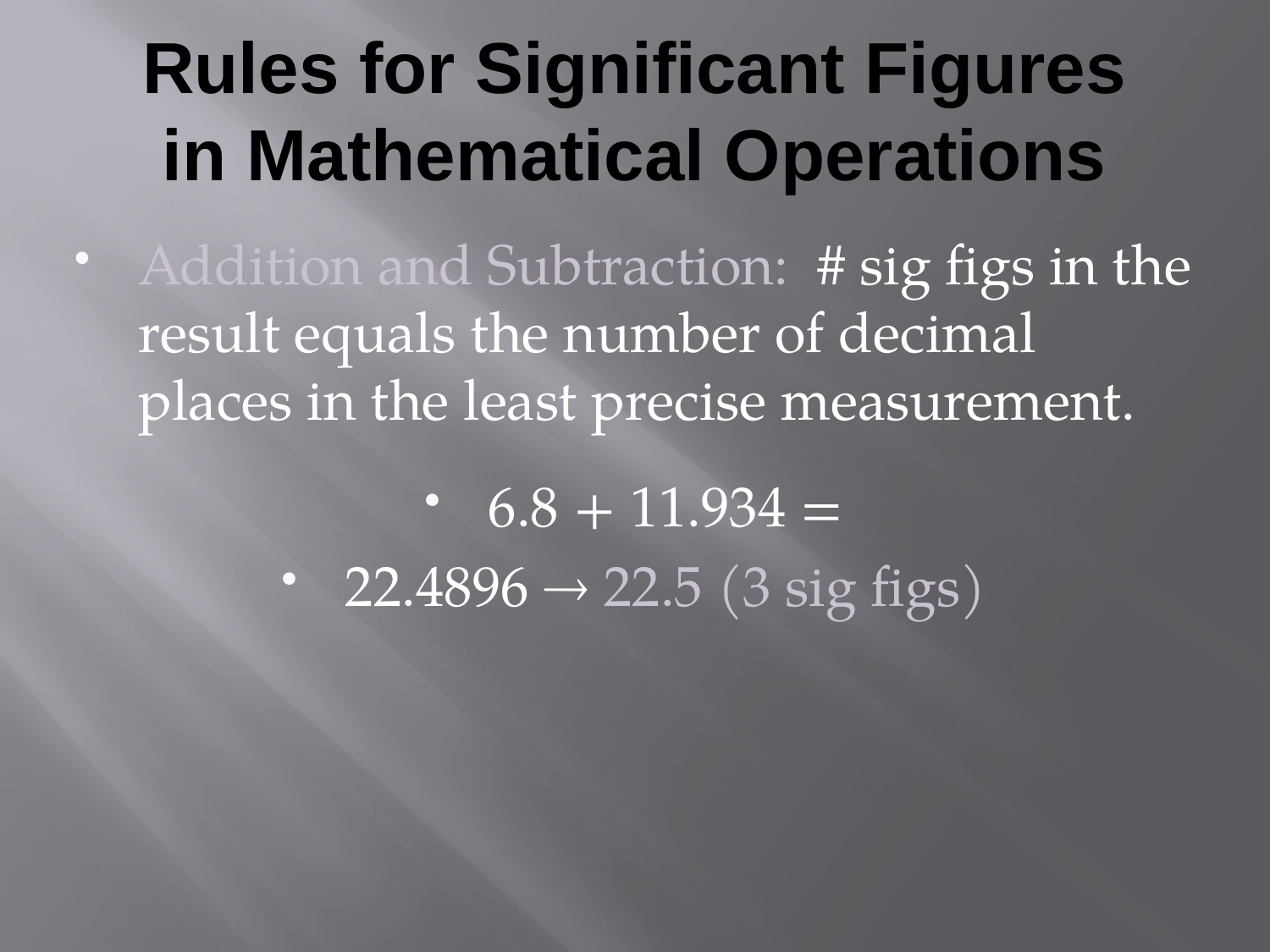

# Rules for Significant Figures in Mathematical Operations
Addition and Subtraction:  # sig figs in the result equals the number of decimal places in the least precise measurement.
6.8 + 11.934 =
22.4896 → 22.5 (3 sig figs)